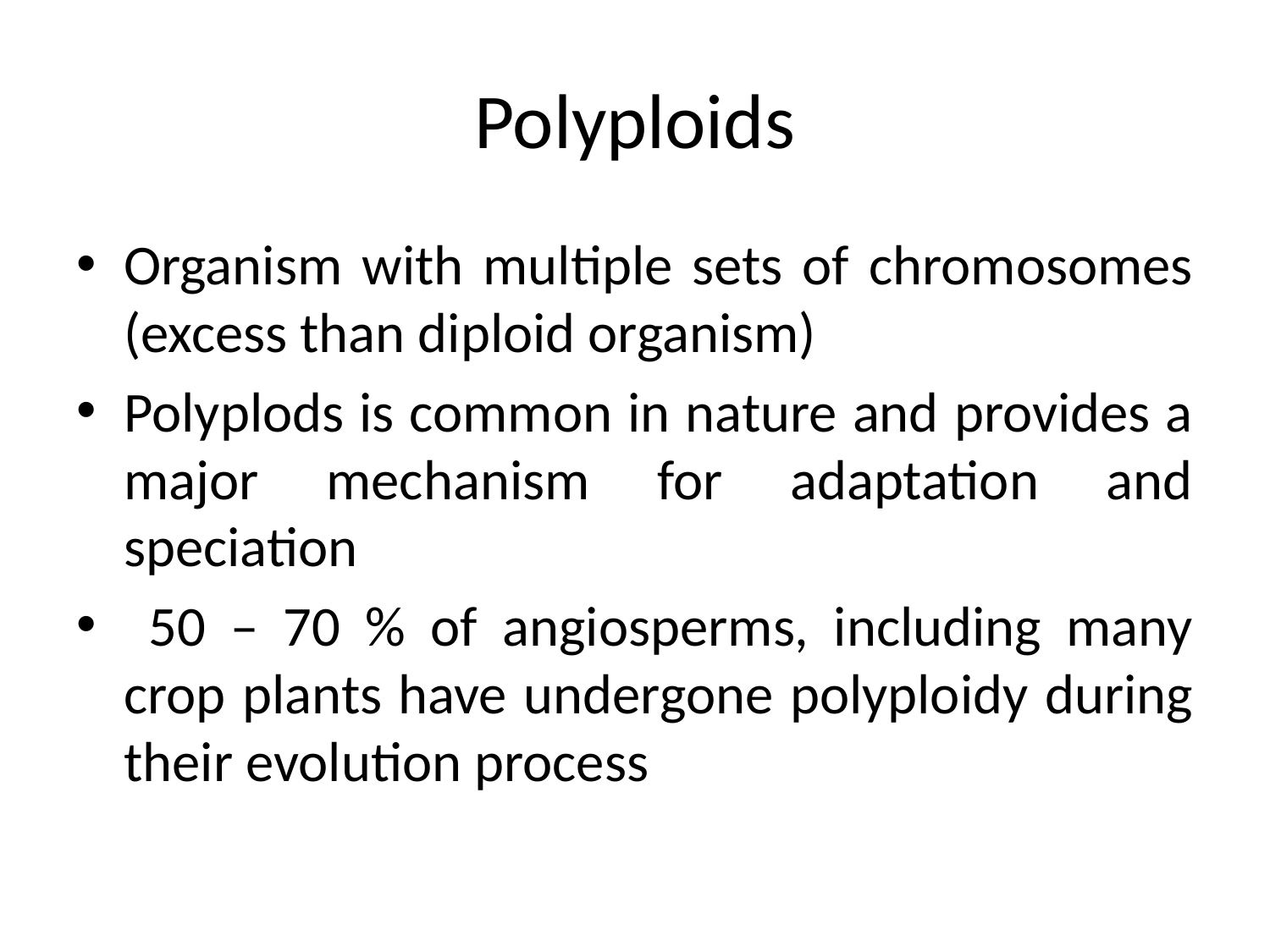

# Polyploids
Organism with multiple sets of chromosomes (excess than diploid organism)
Polyplods is common in nature and provides a major mechanism for adaptation and speciation
 50 – 70 % of angiosperms, including many crop plants have undergone polyploidy during their evolution process